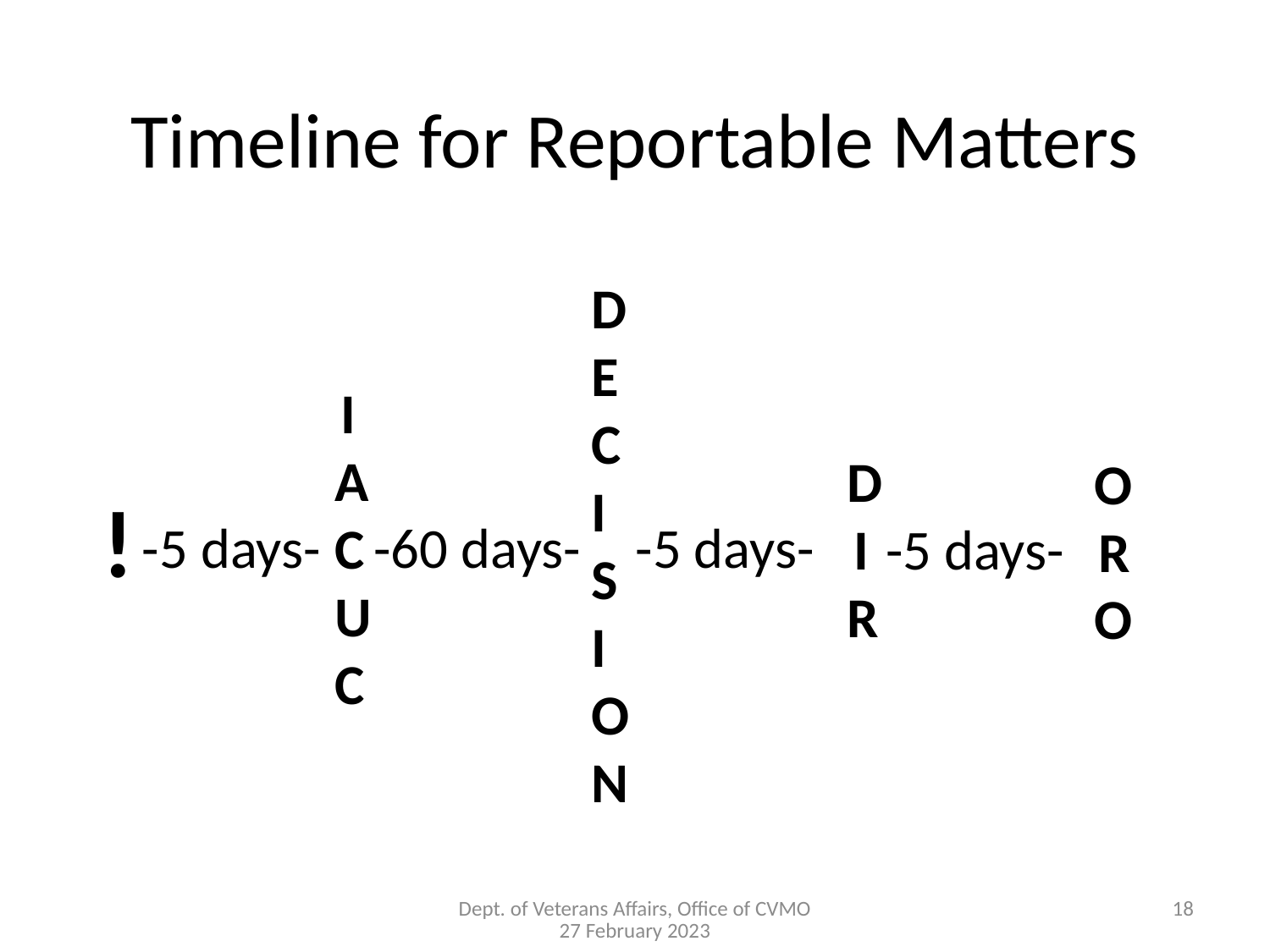

# Timeline for Reportable Matters
DECISION
IACUC
DIR
ORO

!
-5 days-
-60 days-
-5 days-
-5 days-
18
Dept. of Veterans Affairs, Office of CVMO
27 February 2023